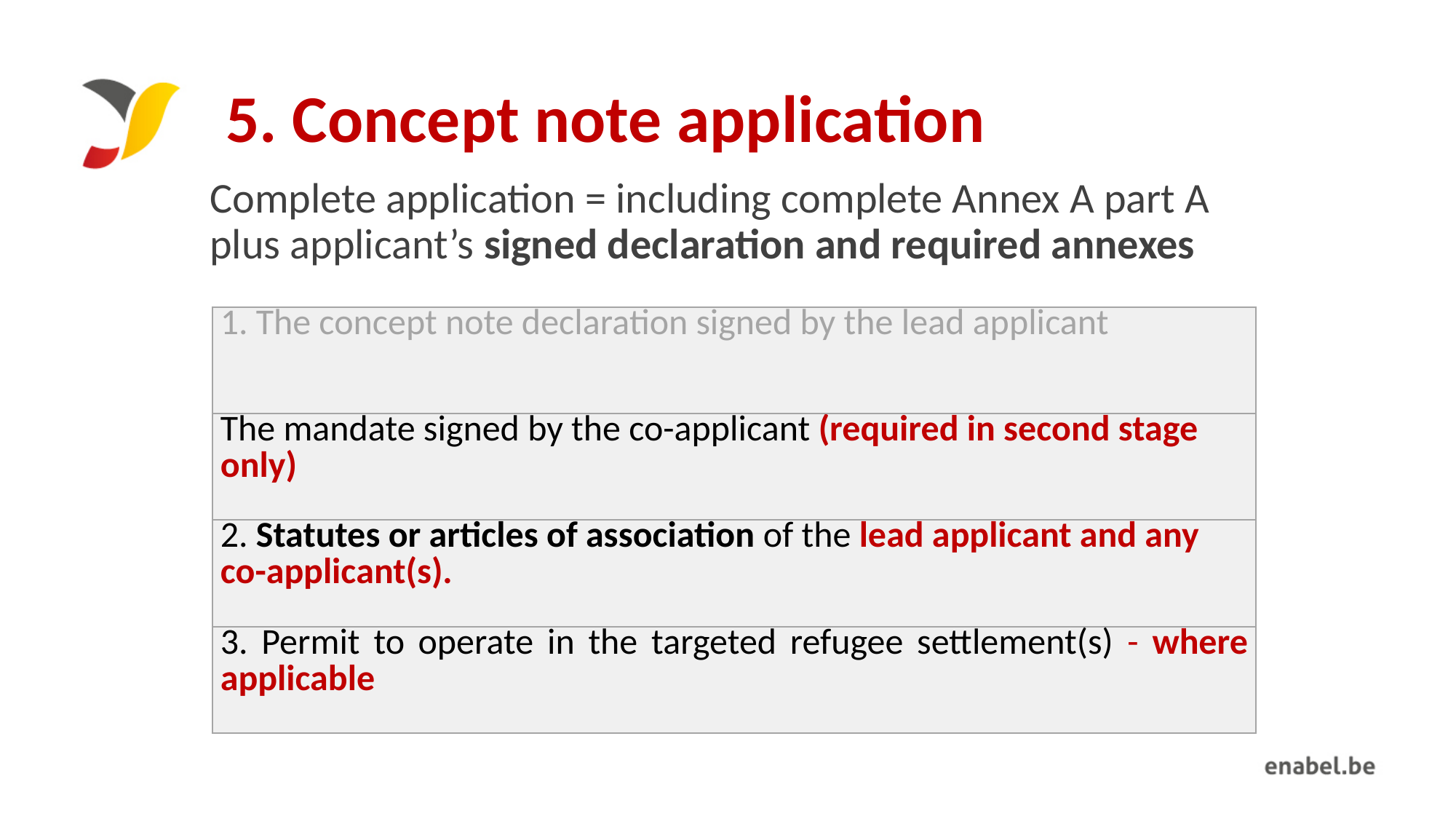

# 5. Concept note application
Complete application = including complete Annex A part A plus applicant’s signed declaration and required annexes
| 1. The concept note declaration signed by the lead applicant |
| --- |
| The mandate signed by the co-applicant (required in second stage only) |
| 2. Statutes or articles of association of the lead applicant and any co-applicant(s). |
| 3. Permit to operate in the targeted refugee settlement(s) - where applicable |